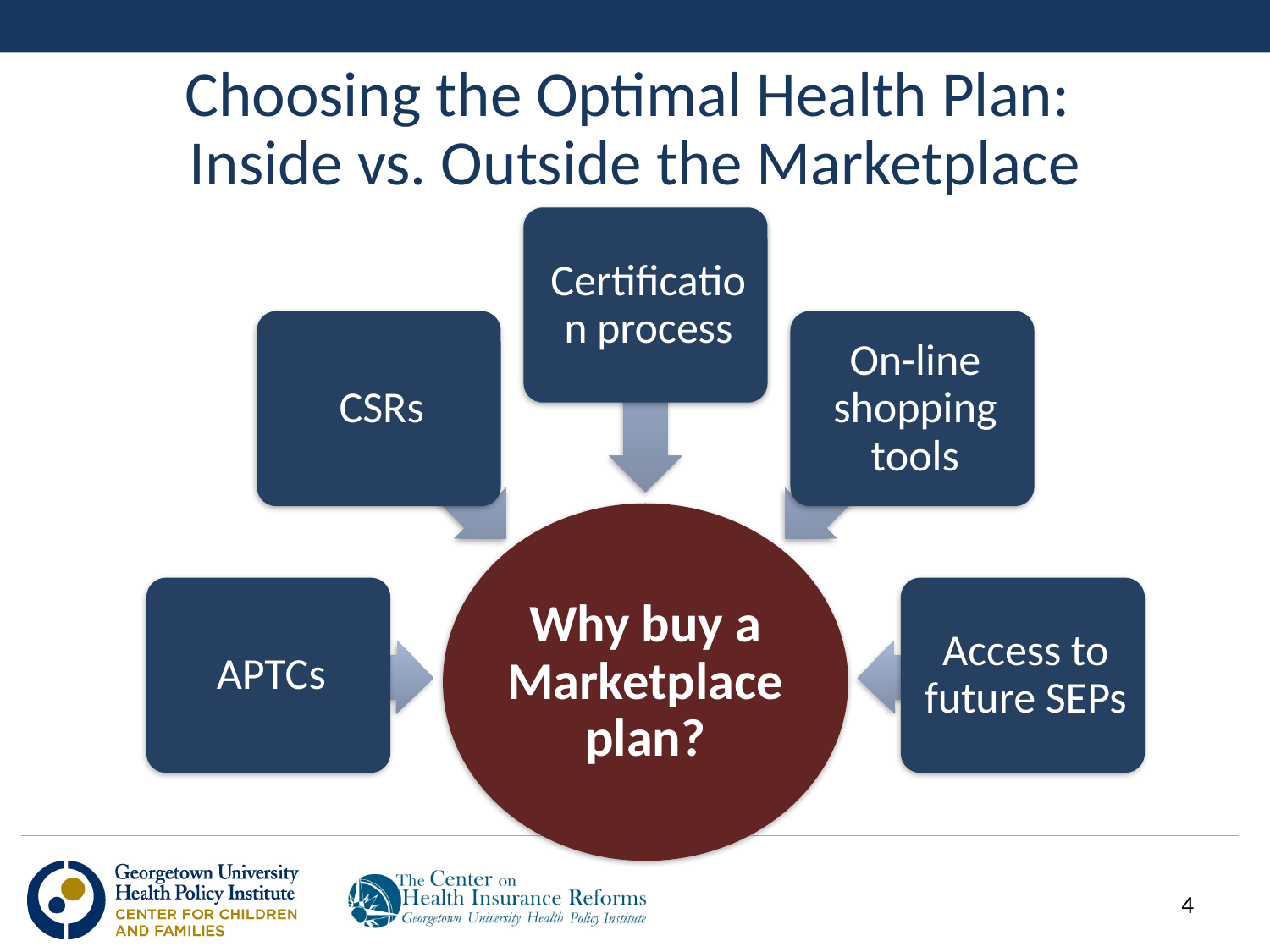

# Choosing the Optimal Health Plan: Inside vs. Outside the Marketplace
Why buy a Marketplace plan?
APTCs
CSRs
Certification process
On-line shopping tools
Access to future SEPs
4